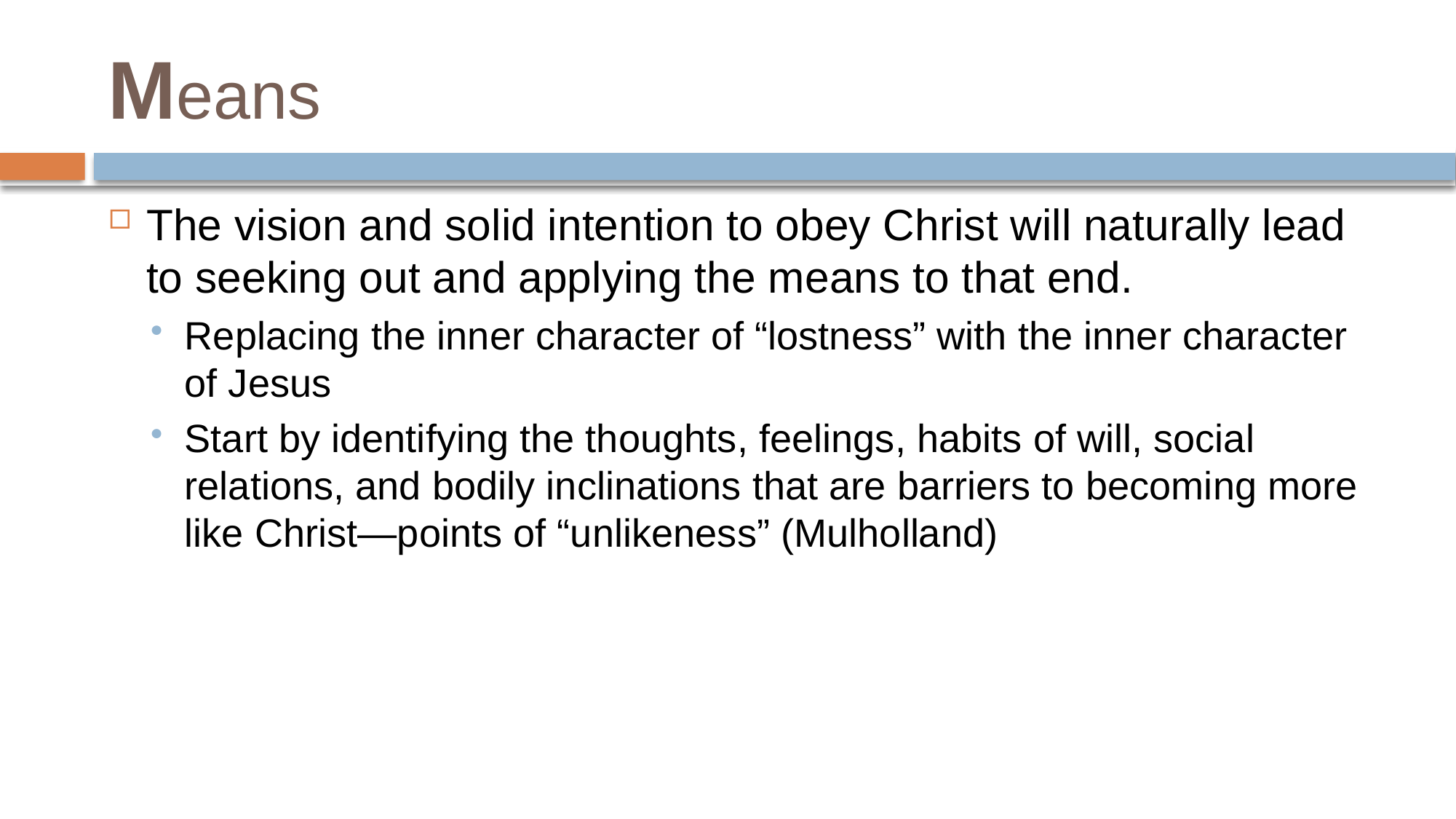

# Means
The vision and solid intention to obey Christ will naturally lead to seeking out and applying the means to that end.
Replacing the inner character of “lostness” with the inner character of Jesus
Start by identifying the thoughts, feelings, habits of will, social relations, and bodily inclinations that are barriers to becoming more like Christ—points of “unlikeness” (Mulholland)